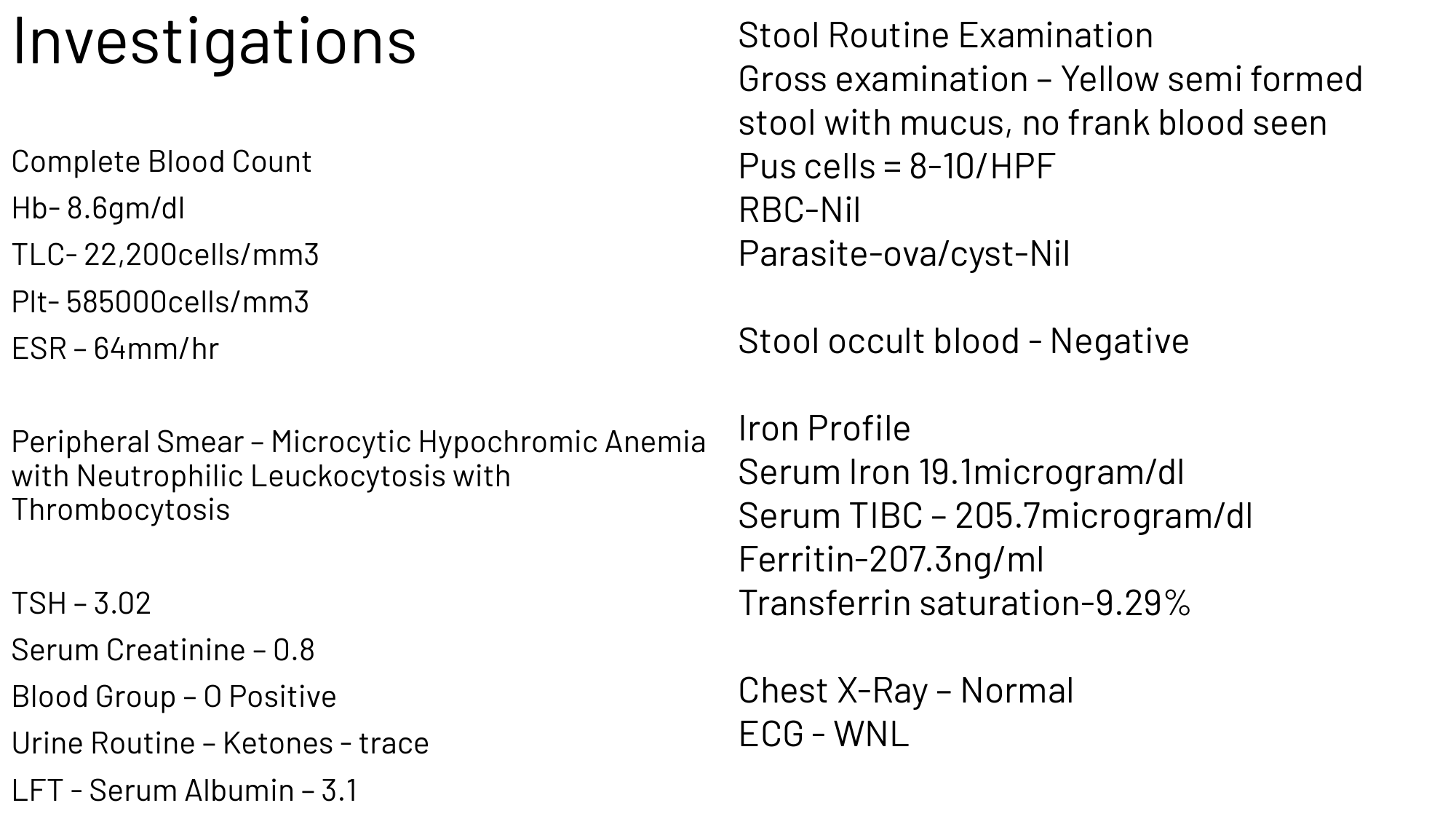

# Investigations
Stool Routine Examination
Gross examination – Yellow semi formed stool with mucus, no frank blood seen
Pus cells = 8-10/HPF
RBC-Nil
Parasite-ova/cyst-Nil

Stool occult blood - Negative

Iron Profile
Serum Iron 19.1microgram/dl
Serum TIBC – 205.7microgram/dl
Ferritin-207.3ng/ml
Transferrin saturation-9.29%

Chest X-Ray – Normal
ECG - WNL
Complete Blood Count
Hb- 8.6gm/dl
TLC- 22,200cells/mm3
Plt- 585000cells/mm3
ESR – 64mm/hr

Peripheral Smear – Microcytic Hypochromic Anemia with Neutrophilic Leuckocytosis with Thrombocytosis

TSH – 3.02
Serum Creatinine – 0.8
Blood Group – O Positive
Urine Routine – Ketones - trace
LFT - Serum Albumin – 3.1